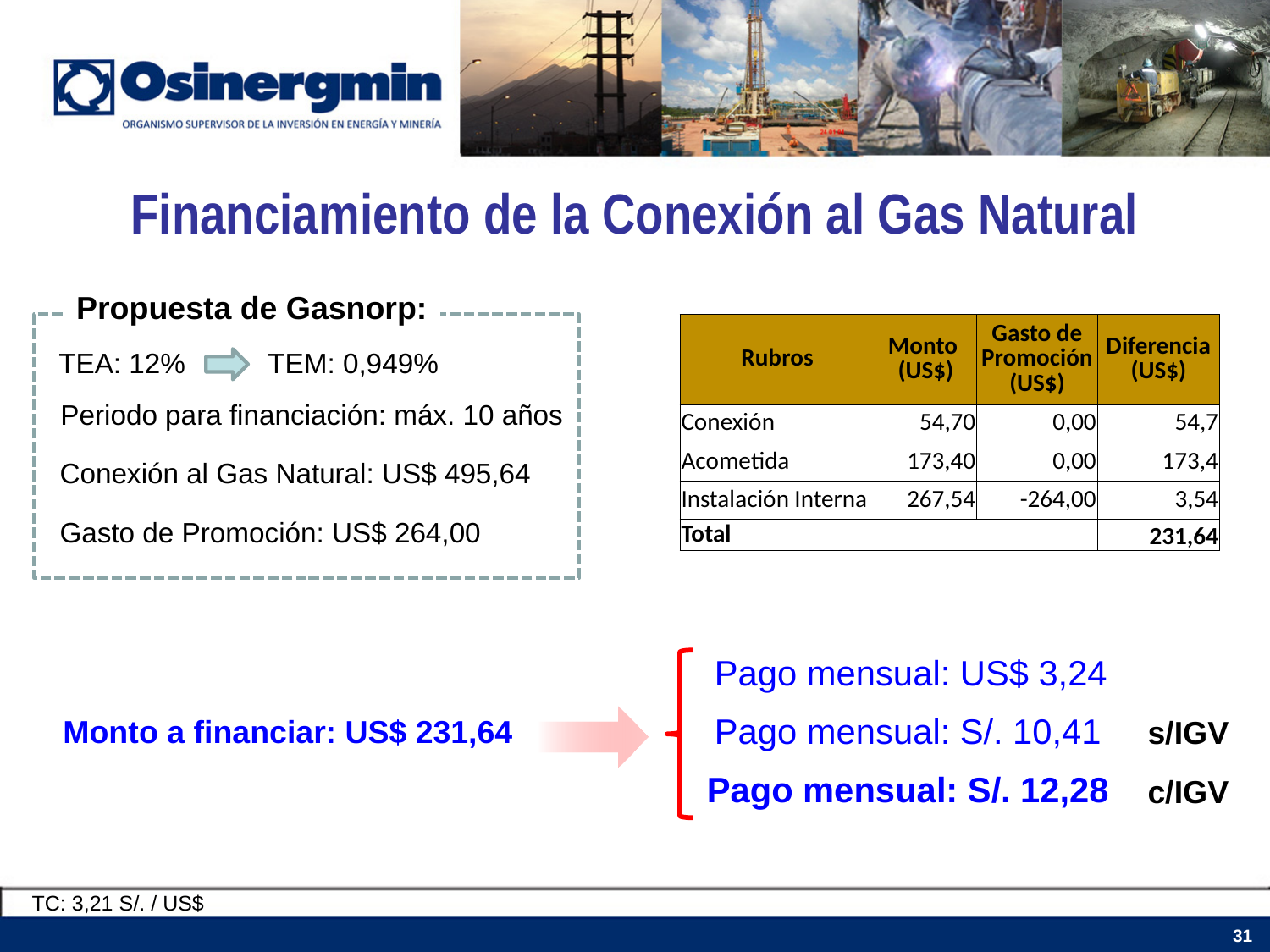

# Financiamiento de la Conexión al Gas Natural
Propuesta de Gasnorp:

| Rubros | Monto (US$) | Gasto de Promoción (US$) | Diferencia (US$) |
| --- | --- | --- | --- |
| Conexión | 54,70 | 0,00 | 54,7 |
| Acometida | 173,40 | 0,00 | 173,4 |
| Instalación Interna | 267,54 | -264,00 | 3,54 |
| Total |  |  | 231,64 |
TEA: 12%
TEM: 0,949%

Periodo para financiación: máx. 10 años
Conexión al Gas Natural: US$ 495,64
Gasto de Promoción: US$ 264,00
Pago mensual: US$ 3,24

Pago mensual: S/. 10,41
Monto a financiar: US$ 231,64

s/IGV
Pago mensual: S/. 12,28
c/IGV
TC: 3,21 S/. / US$
31